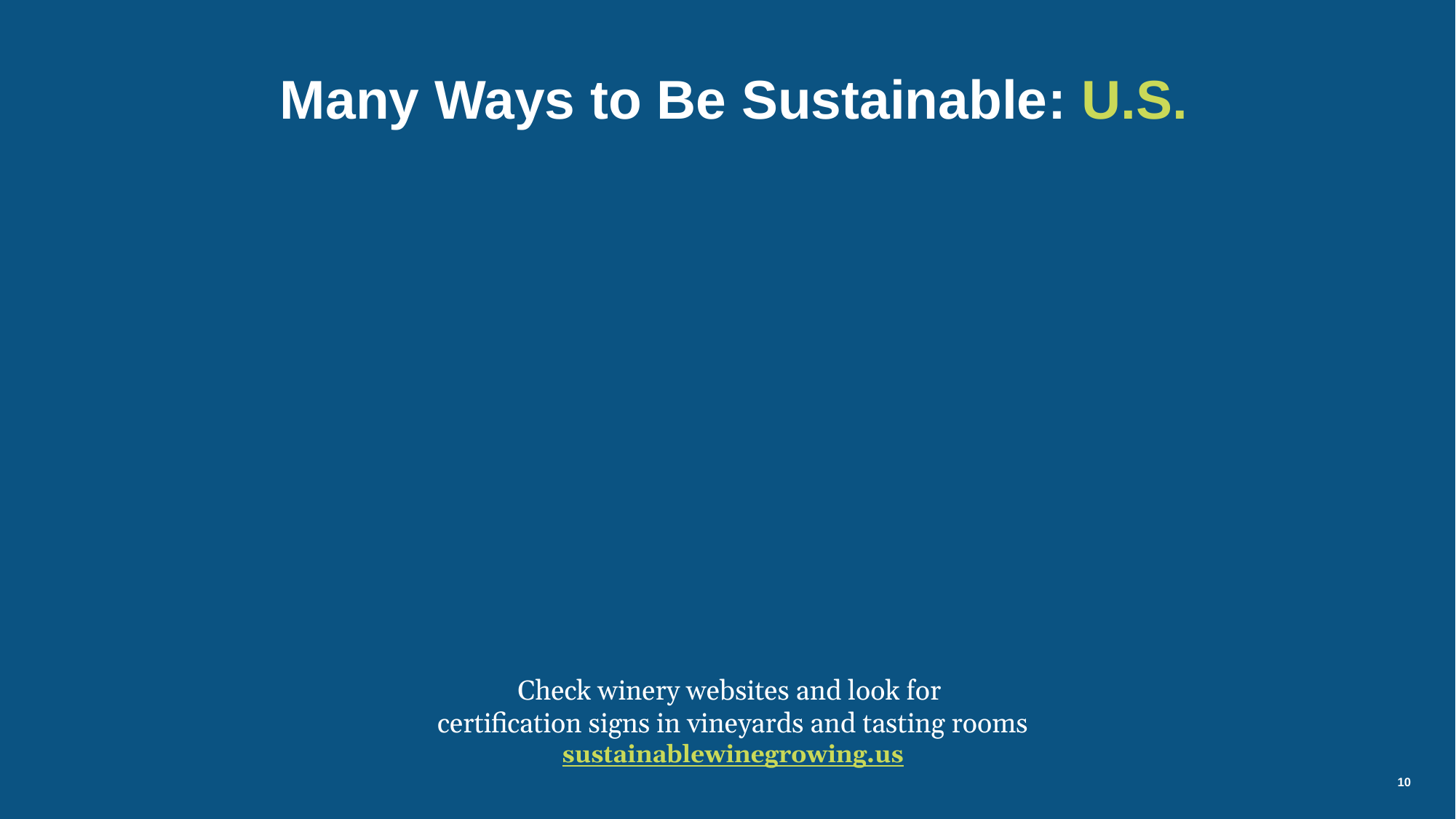

Many Ways to Be Sustainable: U.S.

Check winery websites and look for
certification signs in vineyards and tasting rooms
sustainablewinegrowing.us